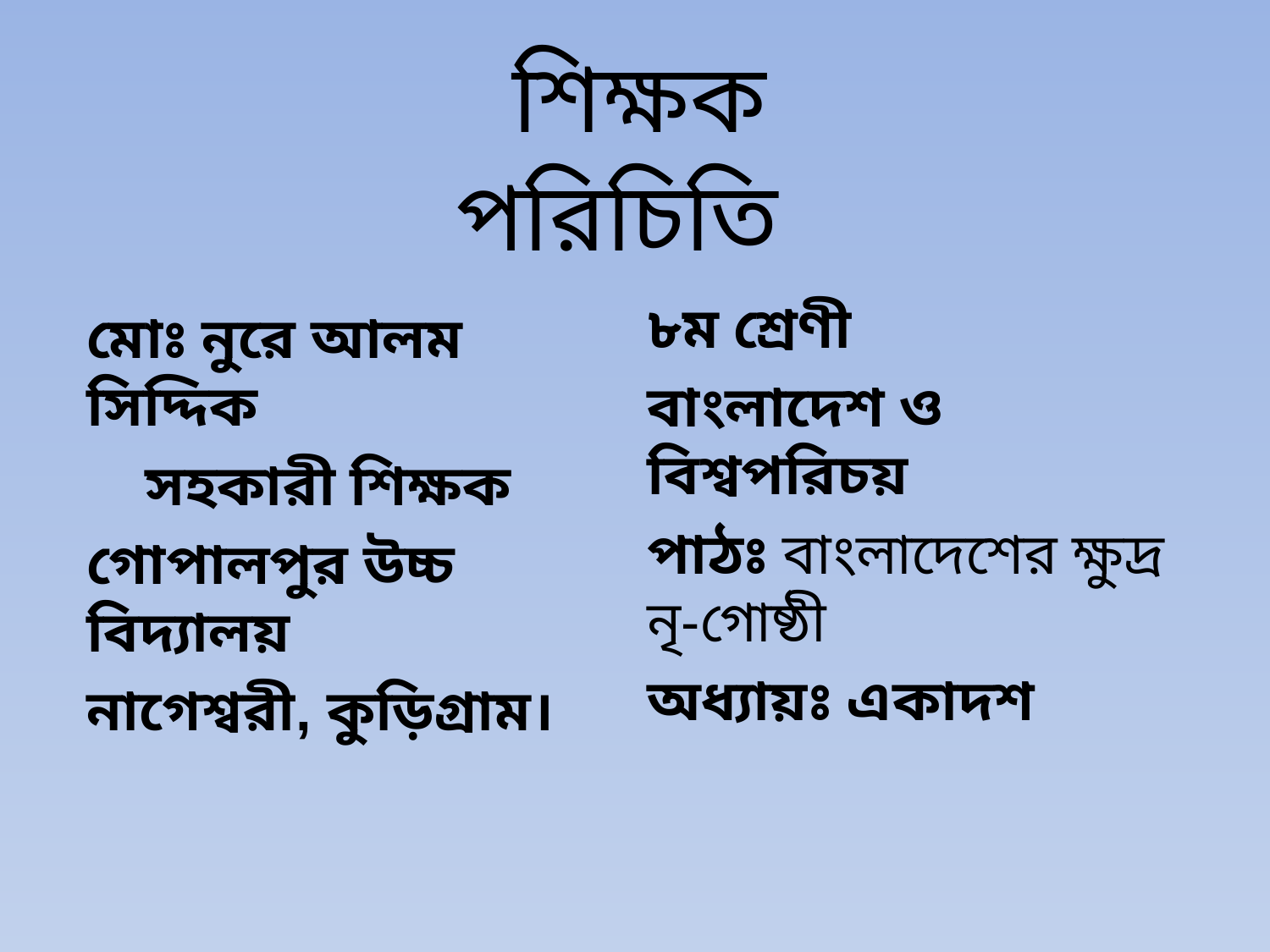

শিক্ষক পরিচিতি
৮ম শ্রেণী
বাংলাদেশ ও বিশ্বপরিচয়
পাঠঃ বাংলাদেশের ক্ষুদ্র নৃ-গোষ্ঠী
অধ্যায়ঃ একাদশ
মোঃ নুরে আলম সিদ্দিক
    সহকারী শিক্ষক
গোপালপুর উচ্চ বিদ্যালয়
নাগেশ্বরী, কুড়িগ্রাম।